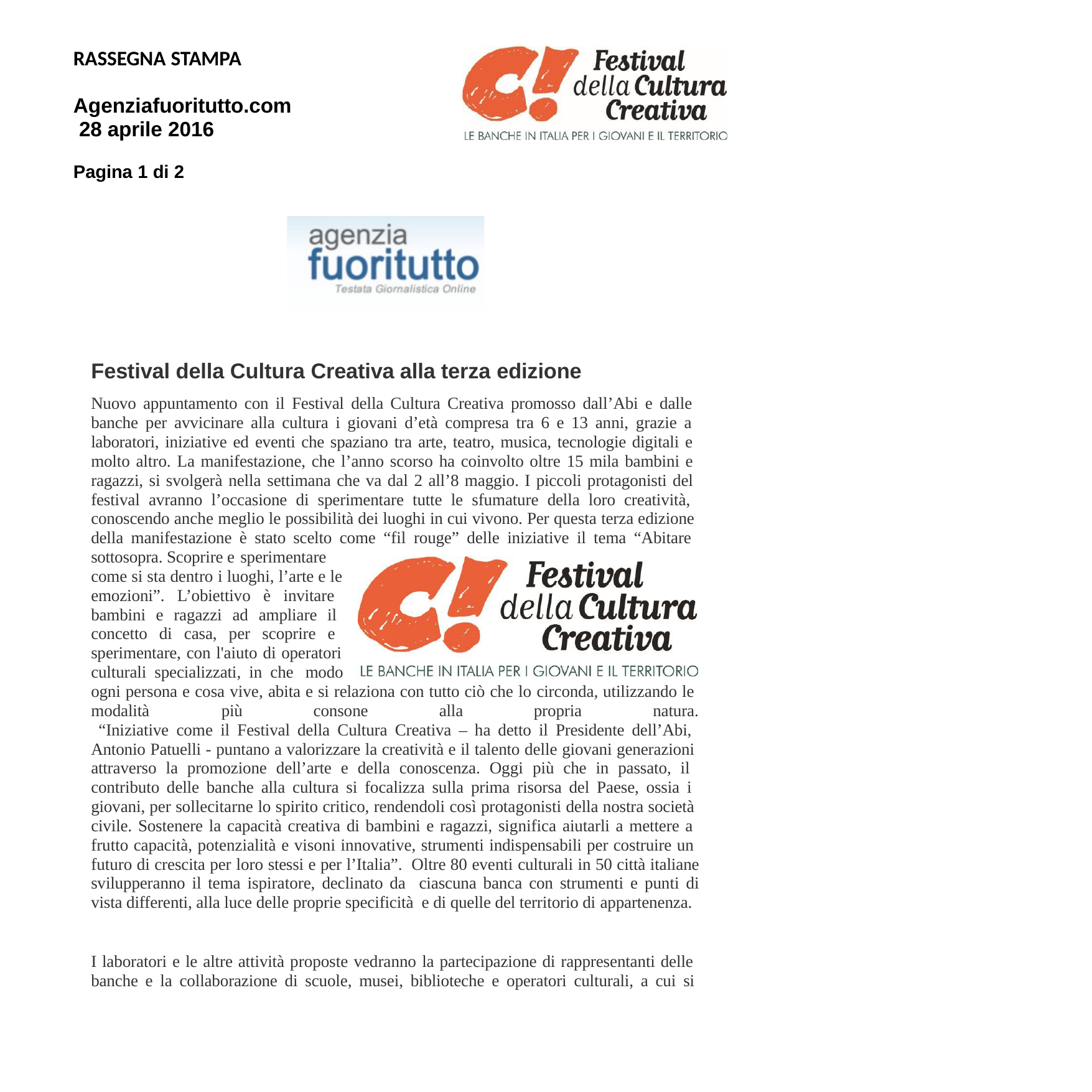

RASSEGNA STAMPA

Agenziafuoritutto.com  28 aprile 2016
Pagina 1 di 2

Festival della Cultura Creativa alla terza edizione
Nuovo appuntamento con il Festival della Cultura Creativa promosso dall’Abi e dalle  banche per avvicinare alla cultura i giovani d’età compresa tra 6 e 13 anni, grazie a  laboratori, iniziative ed eventi che spaziano tra arte, teatro, musica, tecnologie digitali e  molto altro. La manifestazione, che l’anno scorso ha coinvolto oltre 15 mila bambini e  ragazzi, si svolgerà nella settimana che va dal 2 all’8 maggio. I piccoli protagonisti del  festival avranno l’occasione di sperimentare tutte le sfumature della loro creatività,  conoscendo anche meglio le possibilità dei luoghi in cui vivono. Per questa terza edizione  della manifestazione è stato scelto come “fil rouge” delle iniziative il tema “Abitare  sottosopra. Scoprire e sperimentare
come si sta dentro i luoghi, l’arte e le  emozioni”. L’obiettivo è invitare  bambini e ragazzi ad ampliare il  concetto di casa, per scoprire e  sperimentare, con l'aiuto di operatori  culturali  specializzati,  in  che  modo
ogni persona e cosa vive, abita e si relaziona con tutto ciò che lo circonda, utilizzando le  modalità	più	consone	alla	propria	natura.  “Iniziative come il Festival della Cultura Creativa – ha detto il Presidente dell’Abi,  Antonio Patuelli - puntano a valorizzare la creatività e il talento delle giovani generazioni  attraverso la promozione dell’arte e della conoscenza. Oggi più che in passato, il  contributo delle banche alla cultura si focalizza sulla prima risorsa del Paese, ossia i  giovani, per sollecitarne lo spirito critico, rendendoli così protagonisti della nostra società  civile. Sostenere la capacità creativa di bambini e ragazzi, significa aiutarli a mettere a  frutto capacità, potenzialità e visoni innovative, strumenti indispensabili per costruire un  futuro di crescita per loro stessi e per l’Italia”.  Oltre 80 eventi culturali in 50 città italiane svilupperanno il tema ispiratore, declinato da  ciascuna banca con strumenti e punti di vista differenti, alla luce delle proprie specificità  e di quelle del territorio di appartenenza.

I laboratori e le altre attività proposte vedranno la partecipazione di rappresentanti delle  banche e la collaborazione di scuole, musei, biblioteche e operatori culturali, a cui si